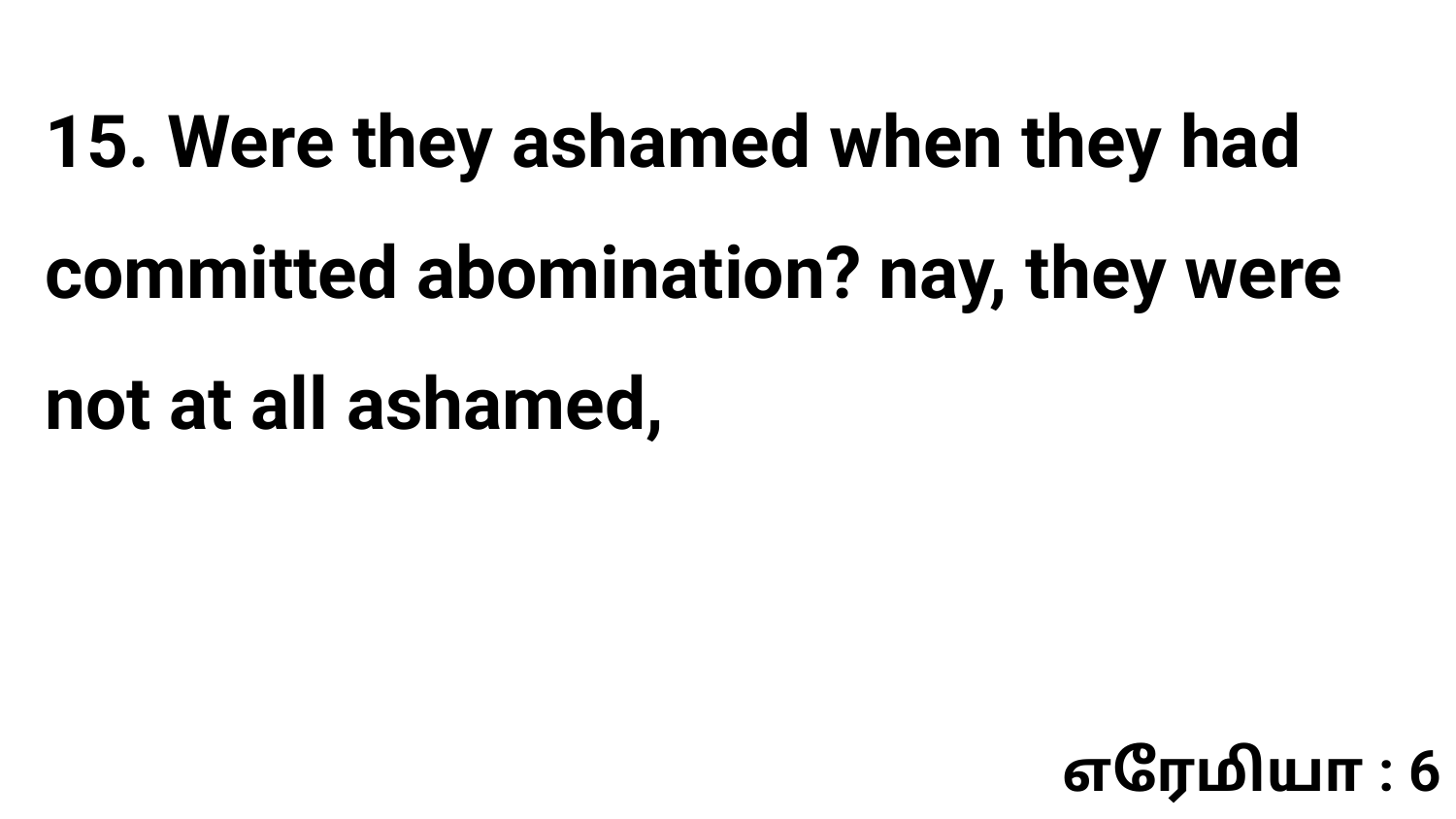

15. Were they ashamed when they had committed abomination? nay, they were not at all ashamed,
எரேமியா : 6